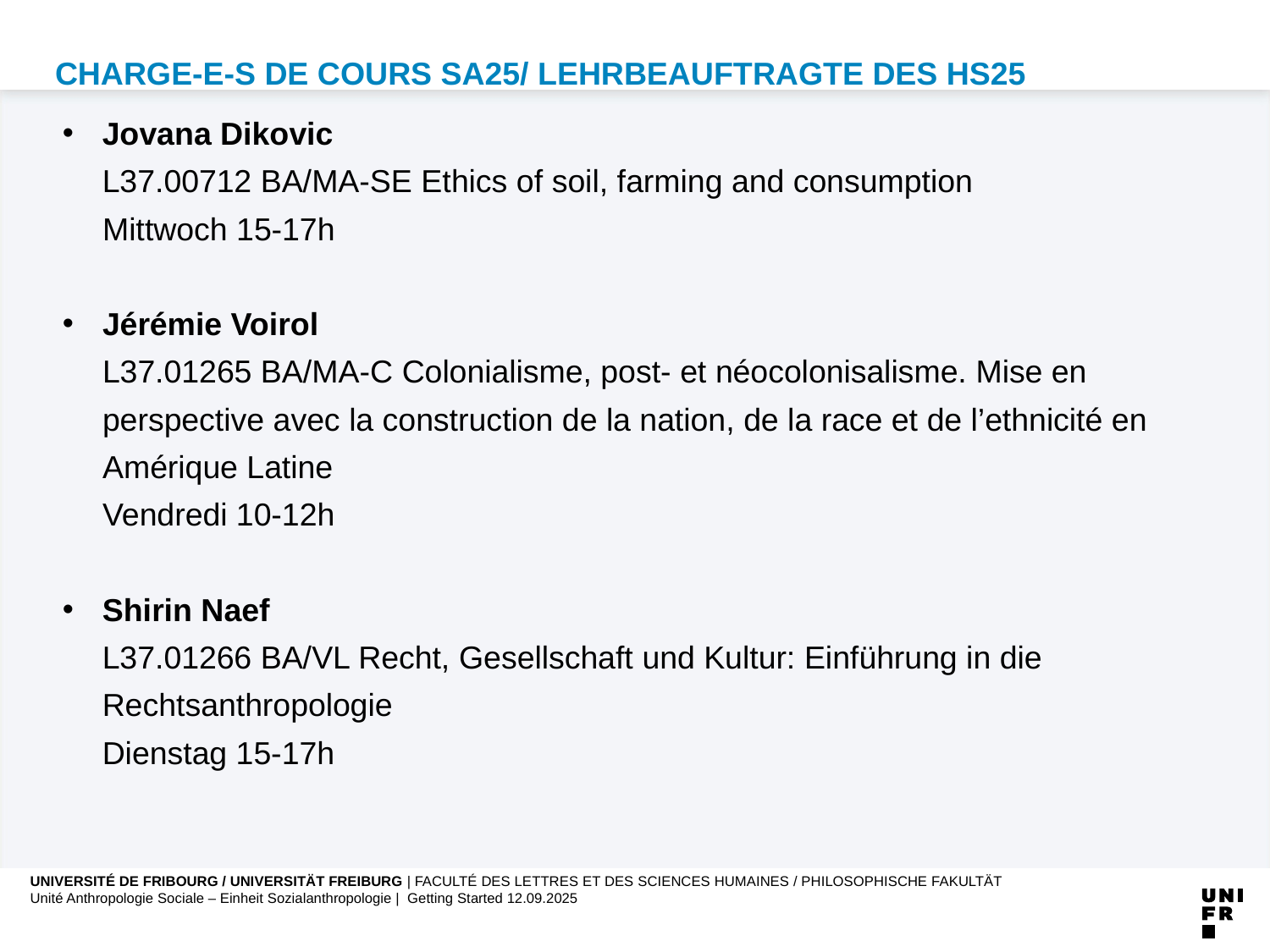

# Charge-e-s de cours SA25/ Lehrbeauftragte des hs25

Jovana Dikovic
L37.00712 BA/MA-SE Ethics of soil, farming and consumption
	Mittwoch 15-17h

Jérémie Voirol
	L37.01265 BA/MA-C Colonialisme, post- et néocolonisalisme. Mise en perspective avec la construction de la nation, de la race et de l’ethnicité en Amérique Latine
	Vendredi 10-12h

Shirin Naef
L37.01266 BA/VL Recht, Gesellschaft und Kultur: Einführung in die Rechtsanthropologie
Dienstag 15-17h

5